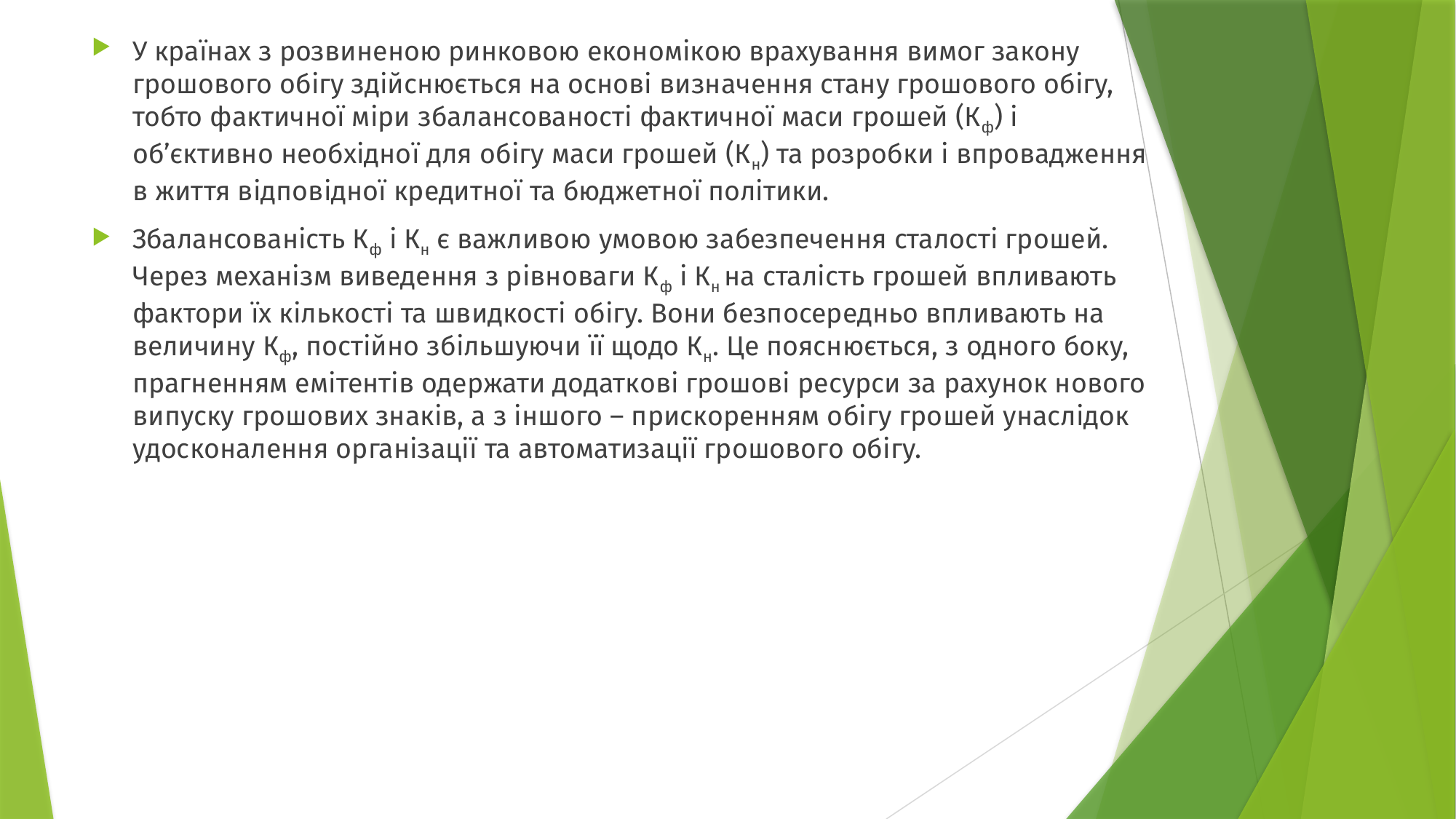

У країнах з розвиненою ринковою економікою врахування вимог закону грошового обігу здійснюється на основі визначення стану грошового обігу, тобто фактичної міри збалансованості фактичної маси грошей (Кф) і об’єктивно необхідної для обігу маси грошей (Кн) та розробки і впровадження в життя відповідної кредитної та бюджетної політики.
Збалансованість Кф і Кн є важливою умовою забезпечення сталості грошей. Через механізм виведення з рівноваги Кф і Кн на сталість грошей впливають фактори їх кількості та швидкості обігу. Вони безпосередньо впливають на величину Кф, постійно збільшуючи її щодо Кн. Це пояснюється, з одного боку, прагненням емітентів одержати додаткові грошові ресурси за рахунок нового випуску грошових знаків, а з іншого – прискоренням обігу грошей унаслідок удосконалення організації та автоматизації грошового обігу.